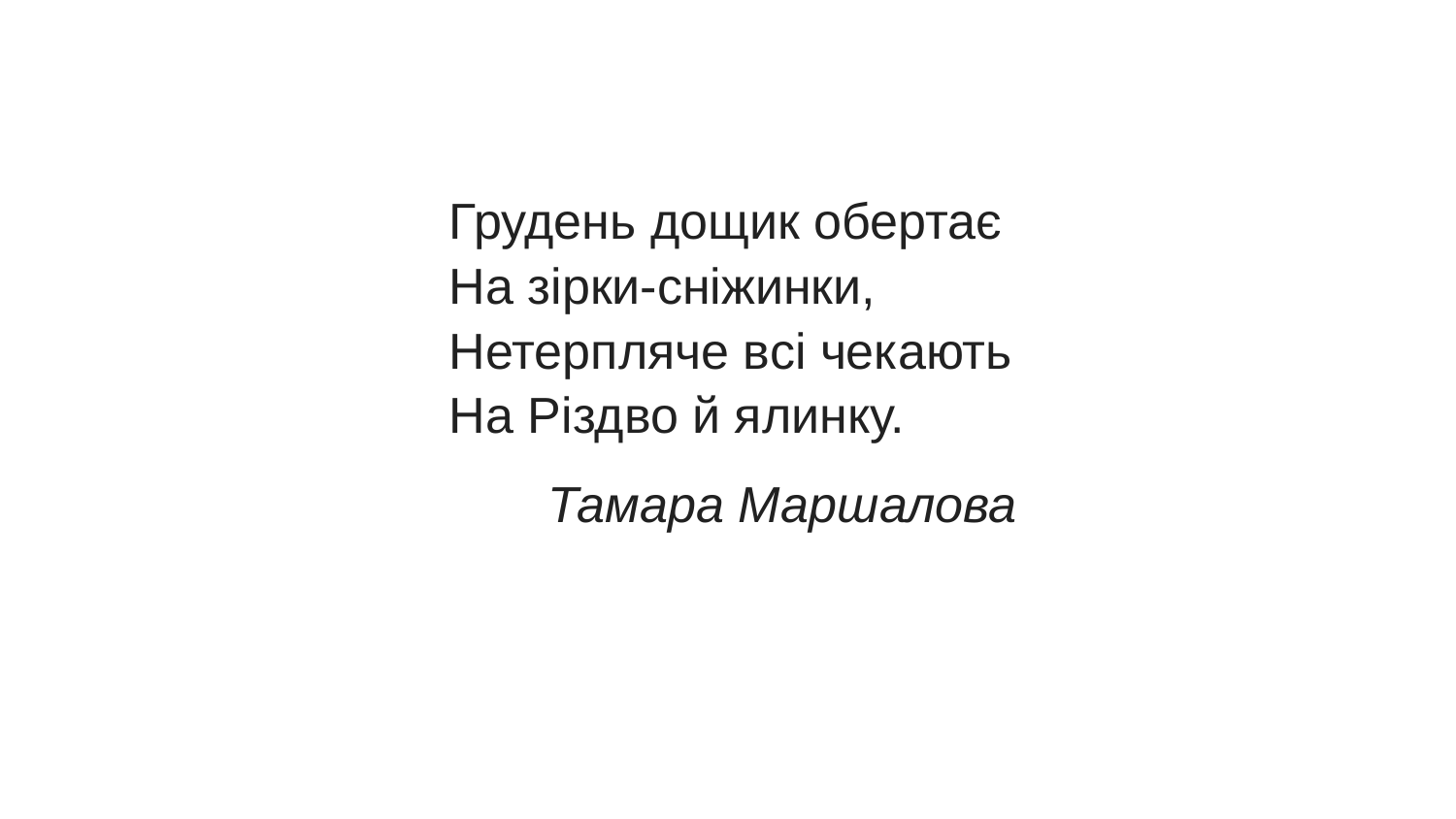

Грудень дощик обертає
На зірки-сніжинки,
Нетерпляче всі чекають
На Різдво й ялинку.
       Тамара Маршалова